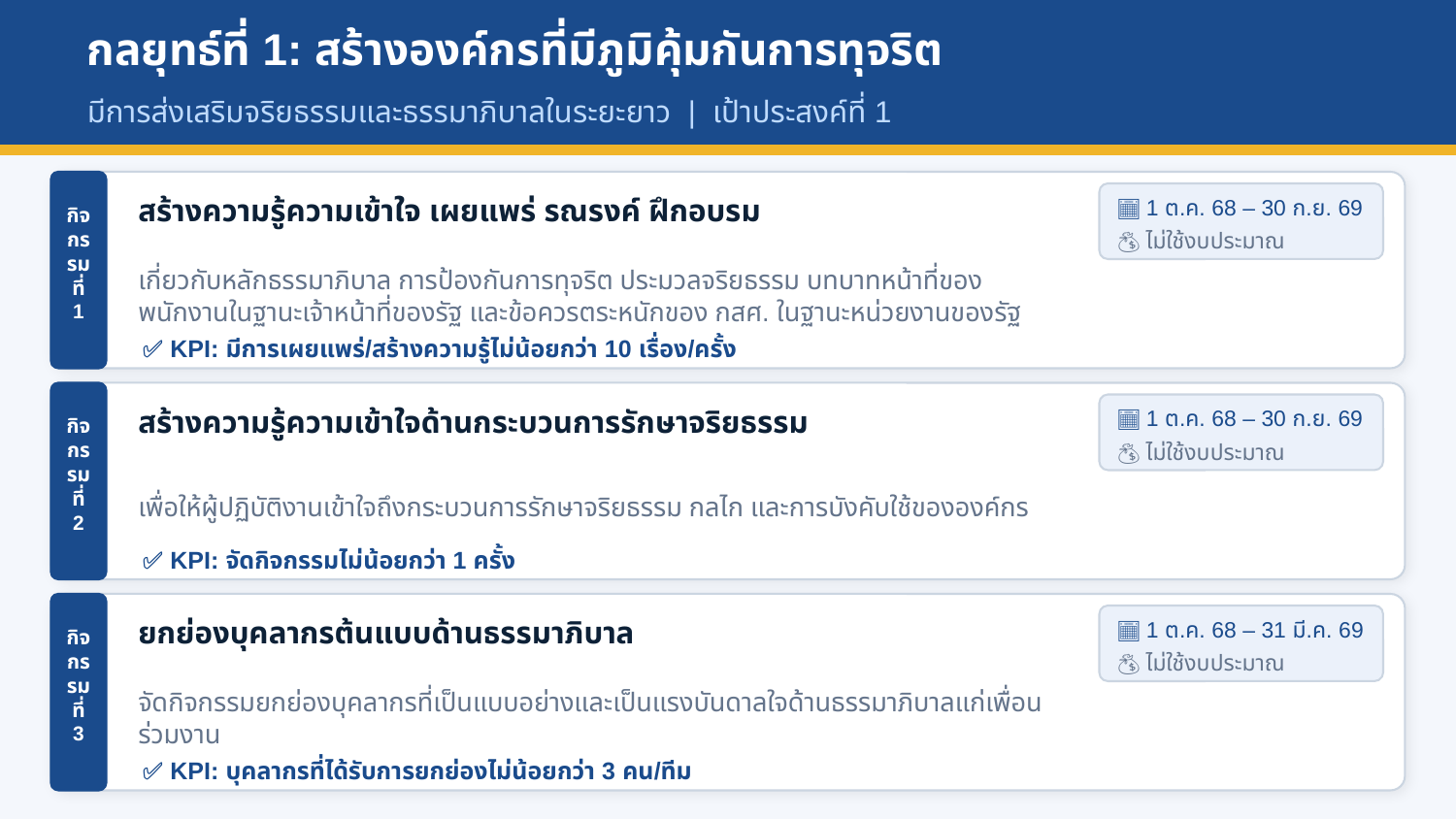

กลยุทธ์ที่ 1: สร้างองค์กรที่มีภูมิคุ้มกันการทุจริต
มีการส่งเสริมจริยธรรมและธรรมาภิบาลในระยะยาว  |  เป้าประสงค์ที่ 1

สร้างความรู้ความเข้าใจ เผยแพร่ รณรงค์ ฝึกอบรม

📅 1 ต.ค. 68 – 30 ก.ย. 69
กิจกรรมที่ 1
💰 ไม่ใช้งบประมาณ
เกี่ยวกับหลักธรรมาภิบาล การป้องกันการทุจริต ประมวลจริยธรรม บทบาทหน้าที่ของพนักงานในฐานะเจ้าหน้าที่ของรัฐ และข้อควรตระหนักของ กสศ. ในฐานะหน่วยงานของรัฐ
✅ KPI: มีการเผยแพร่/สร้างความรู้ไม่น้อยกว่า 10 เรื่อง/ครั้ง

สร้างความรู้ความเข้าใจด้านกระบวนการรักษาจริยธรรม

📅 1 ต.ค. 68 – 30 ก.ย. 69
กิจกรรมที่ 2
💰 ไม่ใช้งบประมาณ
เพื่อให้ผู้ปฏิบัติงานเข้าใจถึงกระบวนการรักษาจริยธรรม กลไก และการบังคับใช้ขององค์กร
✅ KPI: จัดกิจกรรมไม่น้อยกว่า 1 ครั้ง

ยกย่องบุคลากรต้นแบบด้านธรรมาภิบาล

📅 1 ต.ค. 68 – 31 มี.ค. 69
กิจกรรมที่ 3
💰 ไม่ใช้งบประมาณ
จัดกิจกรรมยกย่องบุคลากรที่เป็นแบบอย่างและเป็นแรงบันดาลใจด้านธรรมาภิบาลแก่เพื่อนร่วมงาน
✅ KPI: บุคลากรที่ได้รับการยกย่องไม่น้อยกว่า 3 คน/ทีม